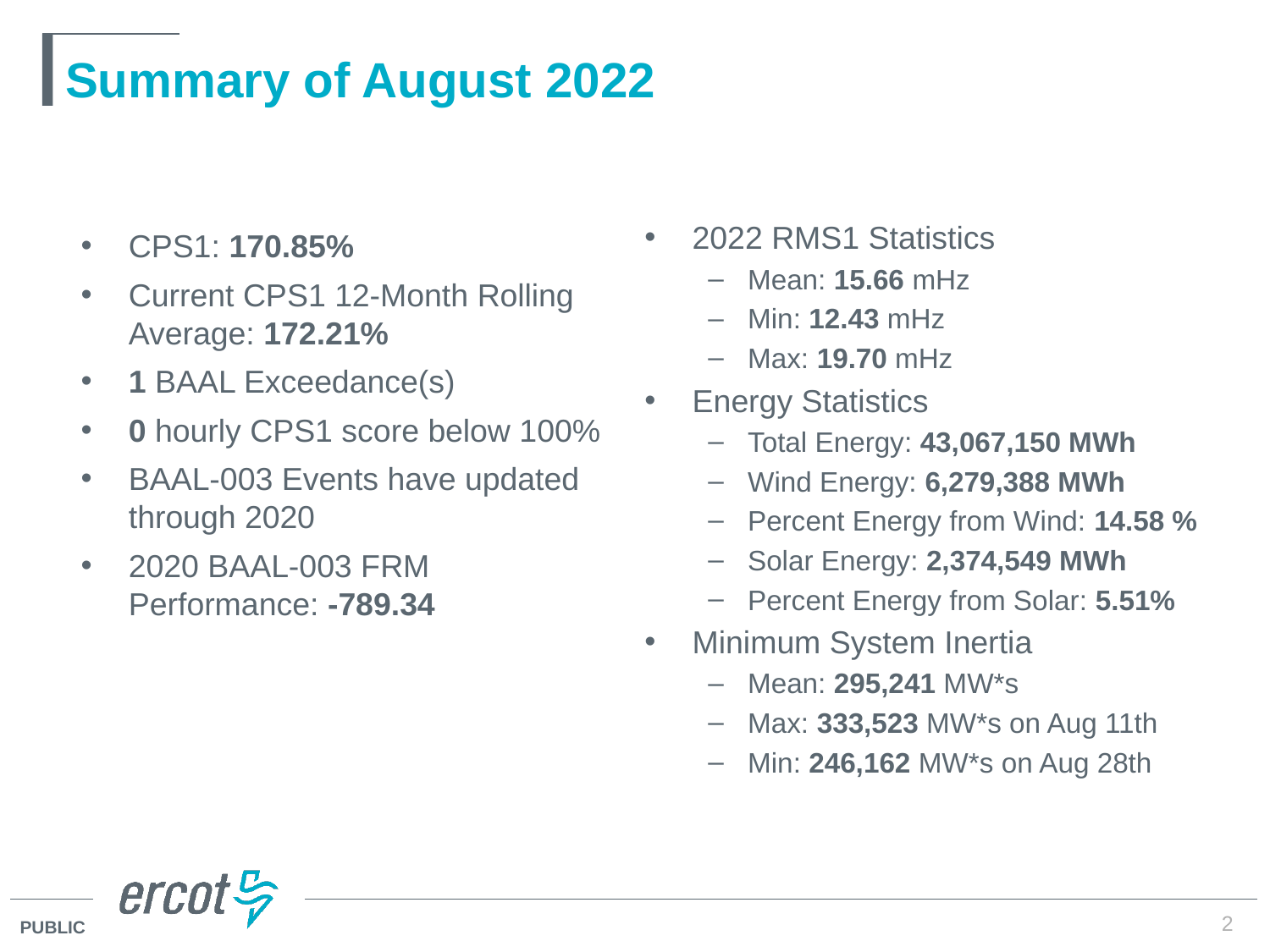

# Summary of August 2022
2022 RMS1 Statistics
Mean: 15.66 mHz
Min: 12.43 mHz
Max: 19.70 mHz
Energy Statistics
Total Energy: 43,067,150 MWh
Wind Energy: 6,279,388 MWh
Percent Energy from Wind: 14.58 %
Solar Energy: 2,374,549 MWh
Percent Energy from Solar: 5.51%
Minimum System Inertia
Mean: 295,241 MW*s
Max: 333,523 MW*s on Aug 11th
Min: 246,162 MW*s on Aug 28th

CPS1: 170.85%
Current CPS1 12-Month Rolling Average: 172.21%
1 BAAL Exceedance(s)
0 hourly CPS1 score below 100%
BAAL-003 Events have updated through 2020
2020 BAAL-003 FRM Performance: -789.34

2